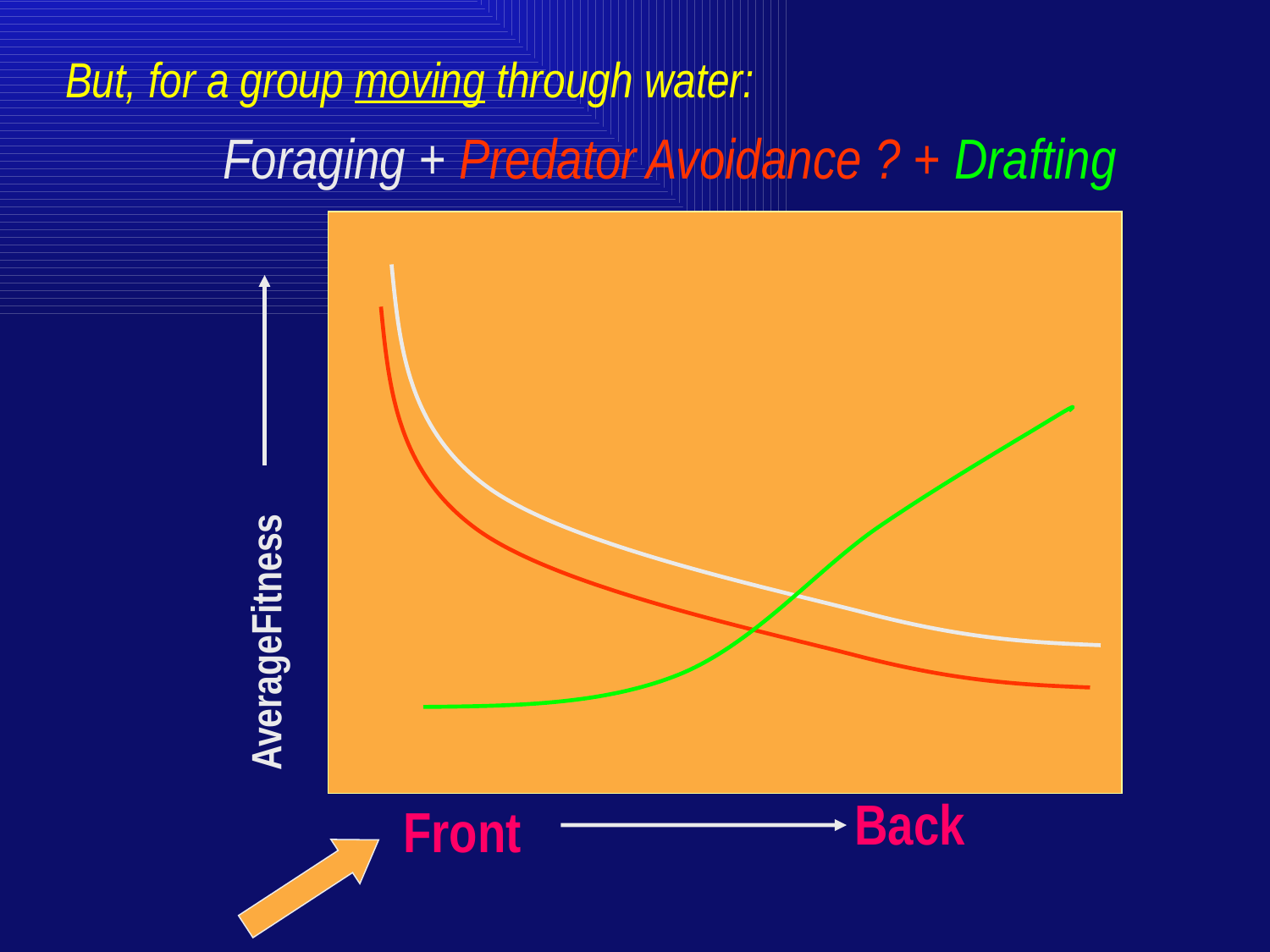

But, for a group moving through water:
Foraging + Predator Avoidance ? + Drafting

AverageFitness
Back
Front